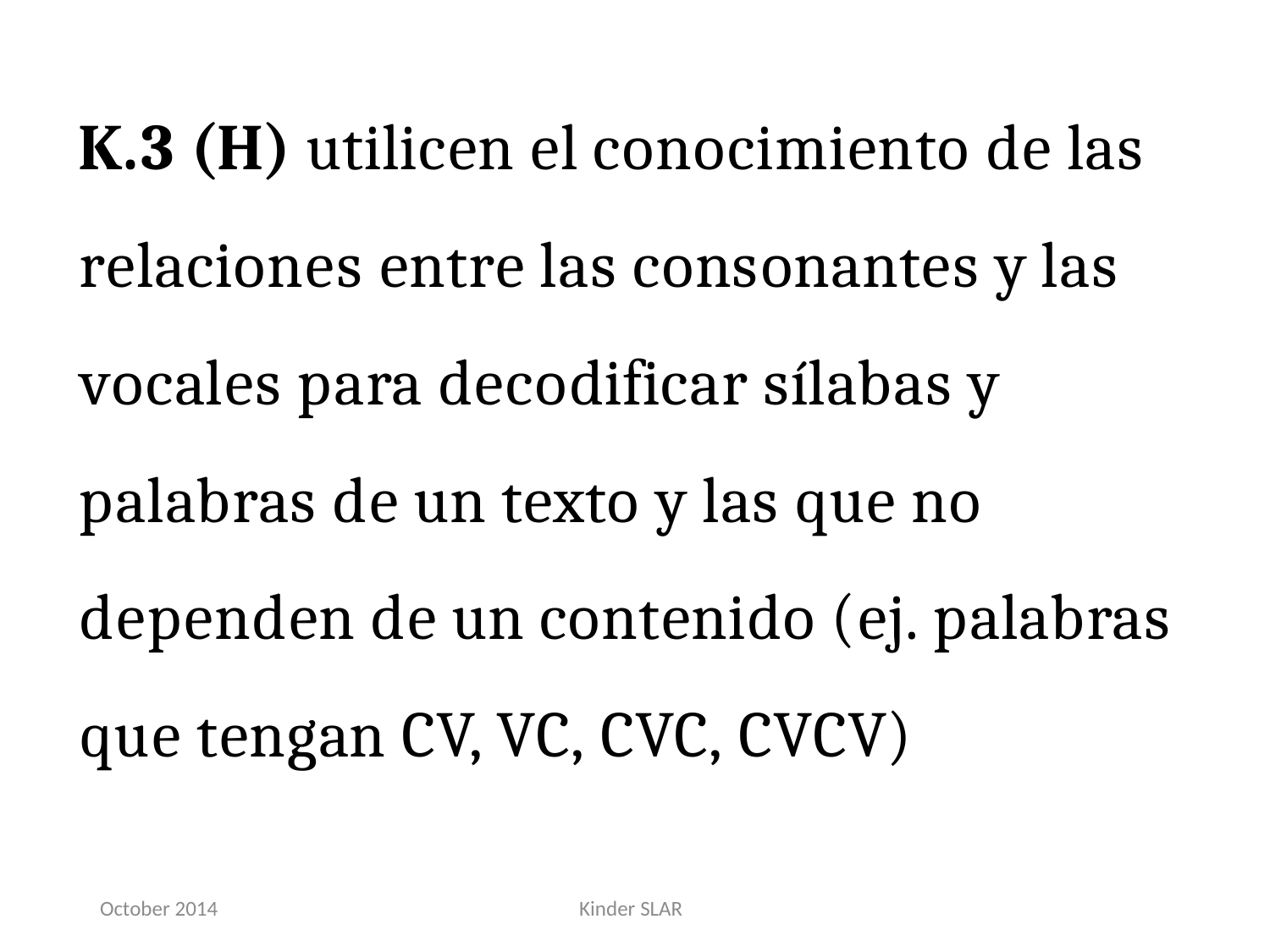

K.3 (H) utilicen el conocimiento de las relaciones entre las consonantes y las vocales para decodificar sílabas y palabras de un texto y las que no dependen de un contenido (ej. palabras que tengan CV, VC, CVC, CVCV)
October 2014
Kinder SLAR